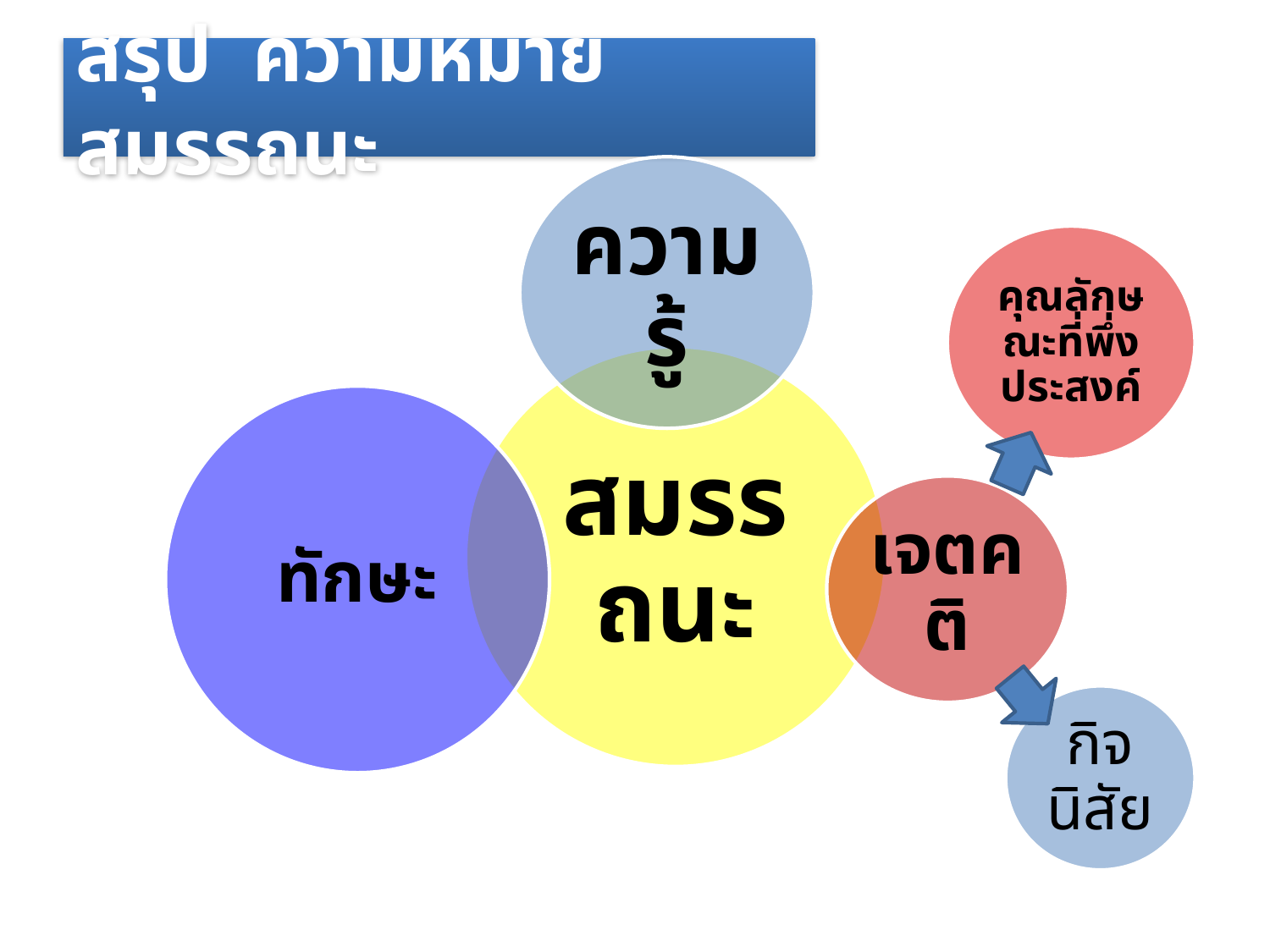

สรุป  ความหมายสมรรถนะ
สมรรถนะ
ความรู้
เจตคติ
คุณลักษณะที่พึ่งประสงค์
กิจนิสัย
ทักษะ